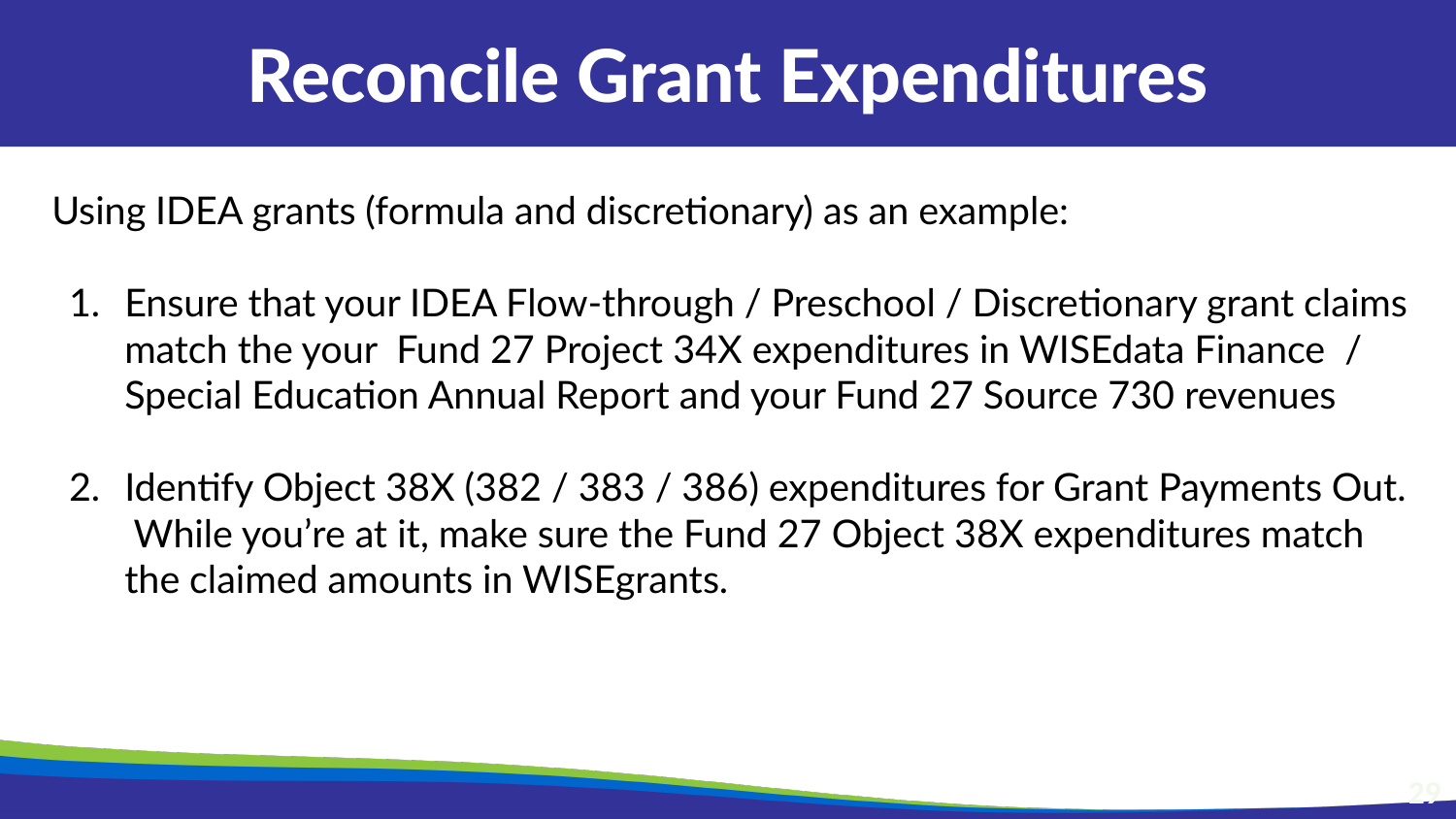

Reconcile Grant Expenditures
Using IDEA grants (formula and discretionary) as an example:

Ensure that your IDEA Flow-through / Preschool / Discretionary grant claims match the your  Fund 27 Project 34X expenditures in WISEdata Finance  / Special Education Annual Report and your Fund 27 Source 730 revenues

Identify Object 38X (382 / 383 / 386) expenditures for Grant Payments Out.  While you’re at it, make sure the Fund 27 Object 38X expenditures match the claimed amounts in WISEgrants.

29